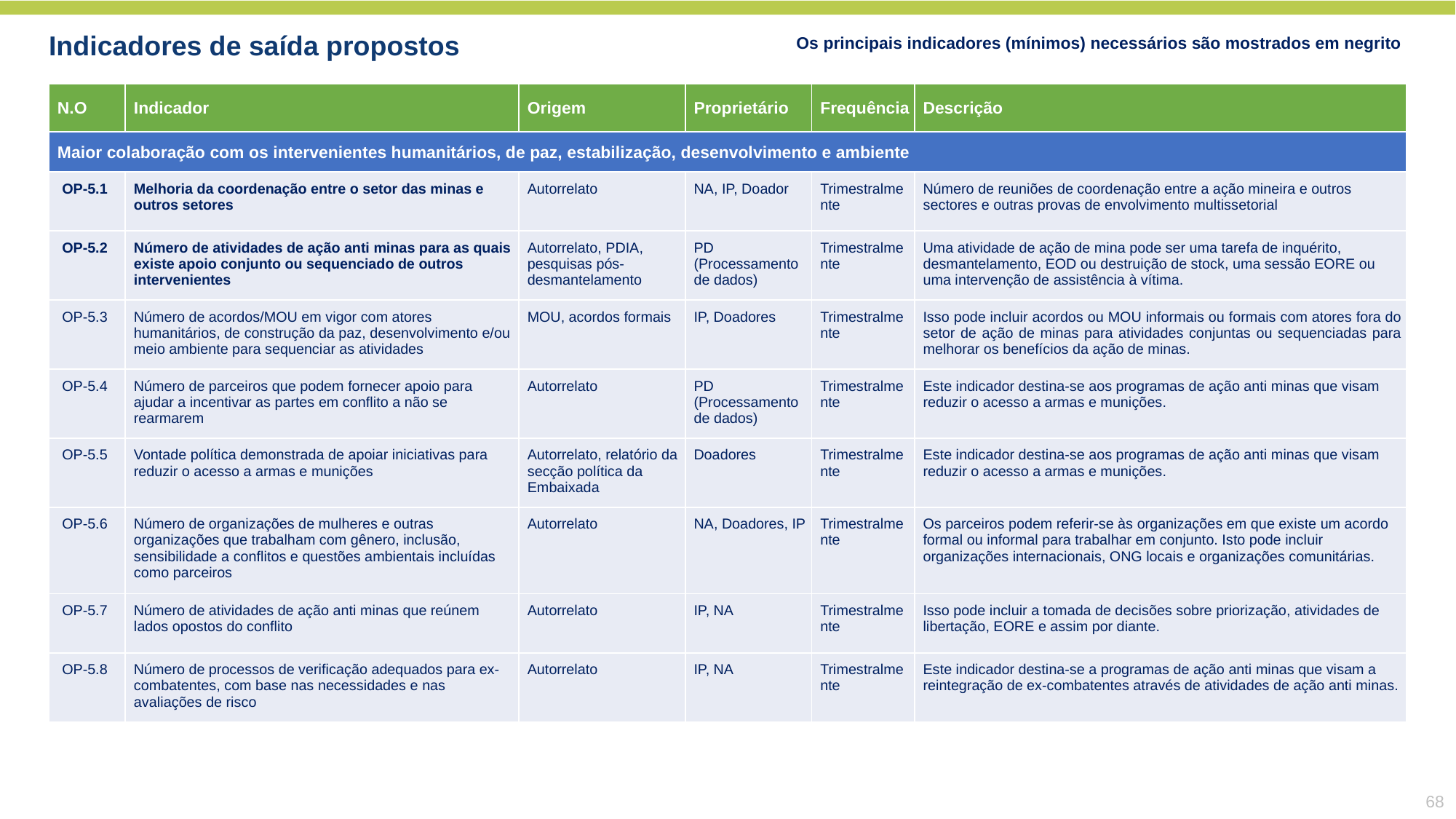

Os principais indicadores (mínimos) necessários são mostrados em negrito
Indicadores de saída propostos

| N.O | Indicador | Origem | Proprietário | Frequência | Descrição |
| --- | --- | --- | --- | --- | --- |
| Maior colaboração com os intervenientes humanitários, de paz, estabilização, desenvolvimento e ambiente |  |  |  |  |  |
| OP-5.1 | Melhoria da coordenação entre o setor das minas e outros setores | Autorrelato | NA, IP, Doador | Trimestralmente | Número de reuniões de coordenação entre a ação mineira e outros sectores e outras provas de envolvimento multissetorial |
| OP-5.2 | Número de atividades de ação anti minas para as quais existe apoio conjunto ou sequenciado de outros intervenientes | Autorrelato, PDIA, pesquisas pós-desmantelamento | PD (Processamento de dados) | Trimestralmente | Uma atividade de ação de mina pode ser uma tarefa de inquérito, desmantelamento, EOD ou destruição de stock, uma sessão EORE ou uma intervenção de assistência à vítima. |
| OP-5.3 | Número de acordos/MOU em vigor com atores humanitários, de construção da paz, desenvolvimento e/ou meio ambiente para sequenciar as atividades | MOU, acordos formais | IP, Doadores | Trimestralmente | Isso pode incluir acordos ou MOU informais ou formais com atores fora do setor de ação de minas para atividades conjuntas ou sequenciadas para melhorar os benefícios da ação de minas. |
| OP-5.4 | Número de parceiros que podem fornecer apoio para ajudar a incentivar as partes em conflito a não se rearmarem | Autorrelato | PD (Processamento de dados) | Trimestralmente | Este indicador destina-se aos programas de ação anti minas que visam reduzir o acesso a armas e munições. |
| OP-5.5 | Vontade política demonstrada de apoiar iniciativas para reduzir o acesso a armas e munições | Autorrelato, relatório da secção política da Embaixada | Doadores | Trimestralmente | Este indicador destina-se aos programas de ação anti minas que visam reduzir o acesso a armas e munições. |
| OP-5.6 | Número de organizações de mulheres e outras organizações que trabalham com gênero, inclusão, sensibilidade a conflitos e questões ambientais incluídas como parceiros | Autorrelato | NA, Doadores, IP | Trimestralmente | Os parceiros podem referir-se às organizações em que existe um acordo formal ou informal para trabalhar em conjunto. Isto pode incluir organizações internacionais, ONG locais e organizações comunitárias. |
| OP-5.7 | Número de atividades de ação anti minas que reúnem lados opostos do conflito | Autorrelato | IP, NA | Trimestralmente | Isso pode incluir a tomada de decisões sobre priorização, atividades de libertação, EORE e assim por diante. |
| OP-5.8 | Número de processos de verificação adequados para ex-combatentes, com base nas necessidades e nas avaliações de risco | Autorrelato | IP, NA | Trimestralmente | Este indicador destina-se a programas de ação anti minas que visam a reintegração de ex-combatentes através de atividades de ação anti minas. |

68